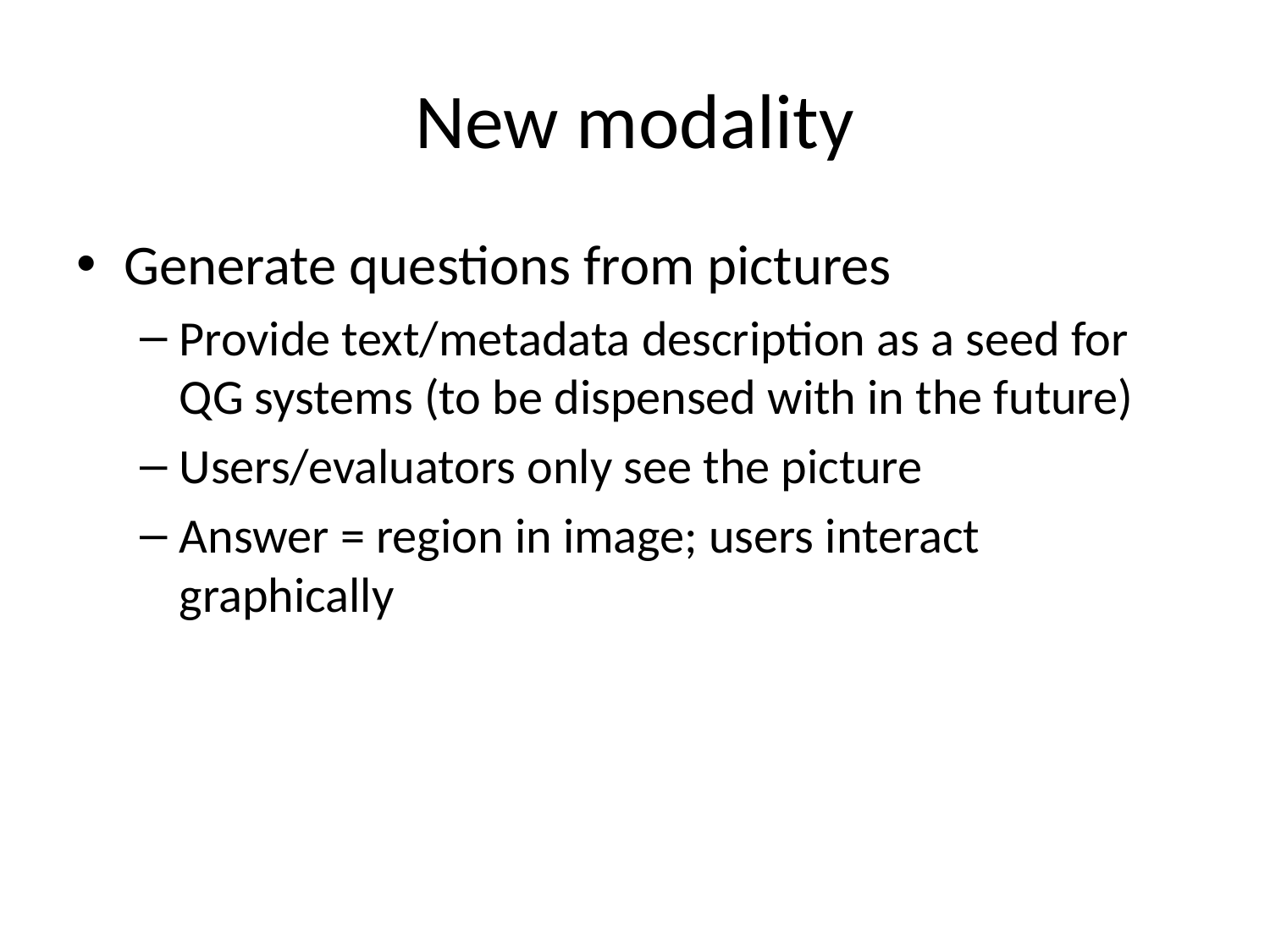

# New modality
Generate questions from pictures
Provide text/metadata description as a seed for QG systems (to be dispensed with in the future)
Users/evaluators only see the picture
Answer = region in image; users interact graphically